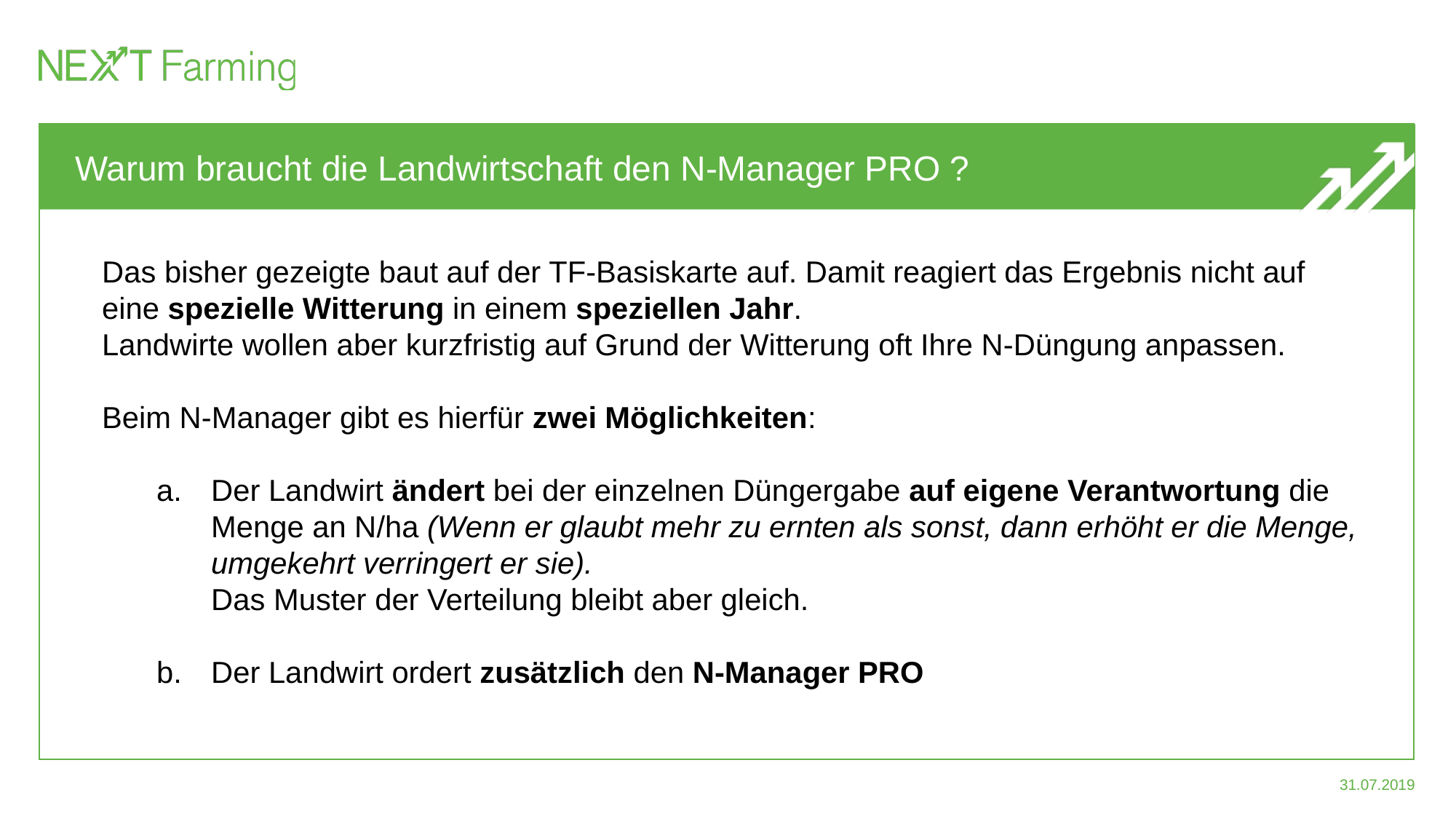

# Warum braucht die Landwirtschaft den N-Manager PRO ?
Das bisher gezeigte baut auf der TF-Basiskarte auf. Damit reagiert das Ergebnis nicht auf eine spezielle Witterung in einem speziellen Jahr.
Landwirte wollen aber kurzfristig auf Grund der Witterung oft Ihre N-Düngung anpassen.
Beim N-Manager gibt es hierfür zwei Möglichkeiten:
Der Landwirt ändert bei der einzelnen Düngergabe auf eigene Verantwortung die Menge an N/ha (Wenn er glaubt mehr zu ernten als sonst, dann erhöht er die Menge, umgekehrt verringert er sie).
Das Muster der Verteilung bleibt aber gleich.
Der Landwirt ordert zusätzlich den N-Manager PRO